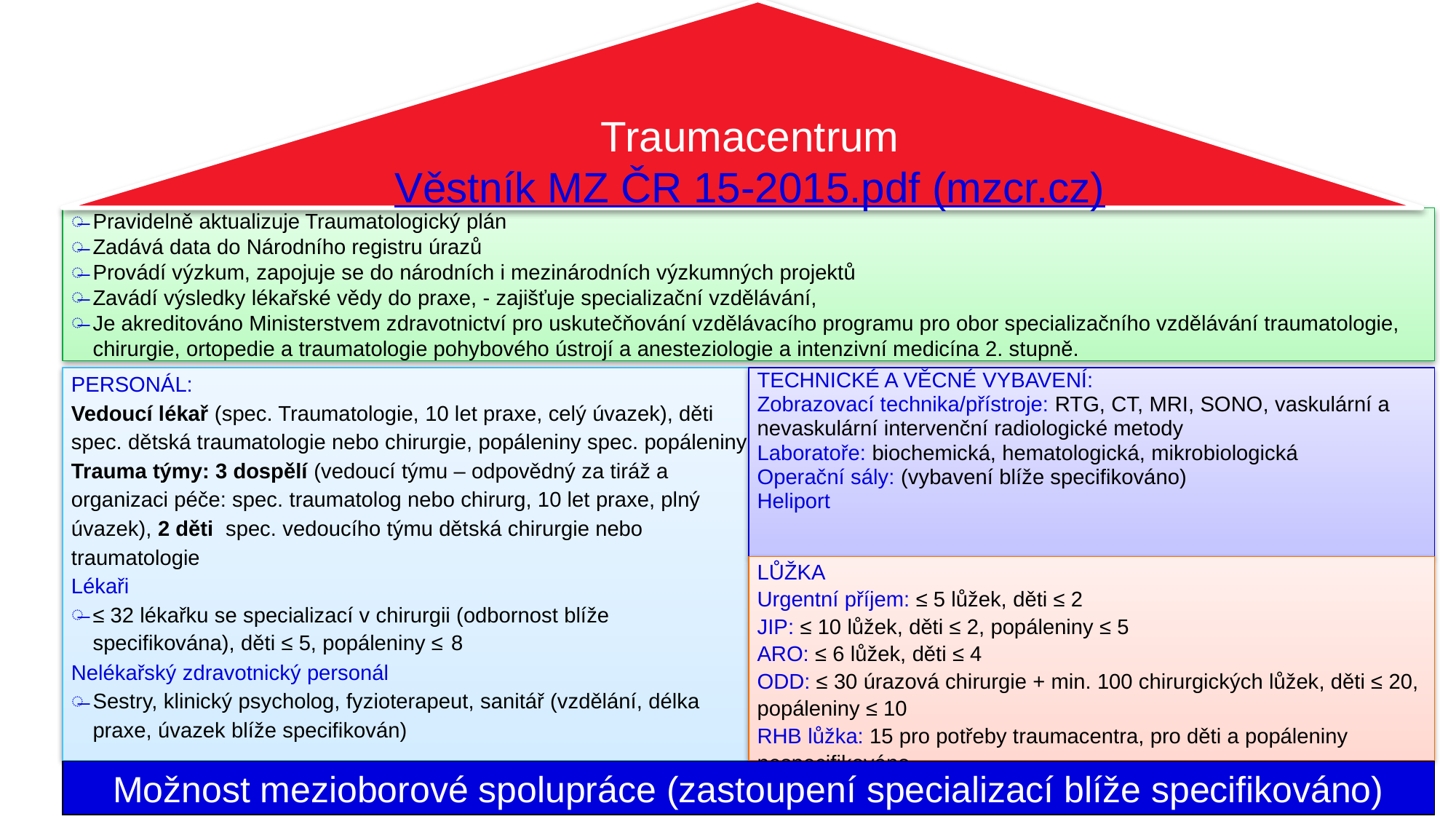

Traumacentrum
Věstník MZ ČR 15-2015.pdf (mzcr.cz)

Pravidelně aktualizuje Traumatologický plán
Zadává data do Národního registru úrazů
Provádí výzkum, zapojuje se do národních i mezinárodních výzkumných projektů
Zavádí výsledky lékařské vědy do praxe, - zajišťuje specializační vzdělávání,
Je akreditováno Ministerstvem zdravotnictví pro uskutečňování vzdělávacího programu pro obor specializačního vzdělávání traumatologie, chirurgie, ortopedie a traumatologie pohybového ústrojí a anesteziologie a intenzivní medicína 2. stupně.
PERSONÁL:
Vedoucí lékař (spec. Traumatologie, 10 let praxe, celý úvazek), děti spec. dětská traumatologie nebo chirurgie, popáleniny spec. popáleniny
Trauma týmy: 3 dospělí (vedoucí týmu – odpovědný za tiráž a organizaci péče: spec. traumatolog nebo chirurg, 10 let praxe, plný úvazek), 2 děti  spec. vedoucího týmu dětská chirurgie nebo traumatologie
Lékaři
≤ 32 lékařku se specializací v chirurgii (odbornost blíže specifikována), děti ≤ 5, popáleniny ≤ 8
Nelékařský zdravotnický personál
Sestry, klinický psycholog, fyzioterapeut, sanitář (vzdělání, délka praxe, úvazek blíže specifikován)
TECHNICKÉ A VĚCNÉ VYBAVENÍ:
Zobrazovací technika/přístroje: RTG, CT, MRI, SONO, vaskulární a nevaskulární intervenční radiologické metody
Laboratoře: biochemická, hematologická, mikrobiologická
Operační sály: (vybavení blíže specifikováno)
Heliport
LŮŽKA
Urgentní příjem: ≤ 5 lůžek, děti ≤ 2
JIP: ≤ 10 lůžek, děti ≤ 2, popáleniny ≤ 5
ARO: ≤ 6 lůžek, děti ≤ 4
ODD: ≤ 30 úrazová chirurgie + min. 100 chirurgických lůžek, děti ≤ 20, popáleniny ≤ 10
RHB lůžka: 15 pro potřeby traumacentra, pro děti a popáleniny nespecifikováno

Možnost mezioborové spolupráce (zastoupení specializací blíže specifikováno)